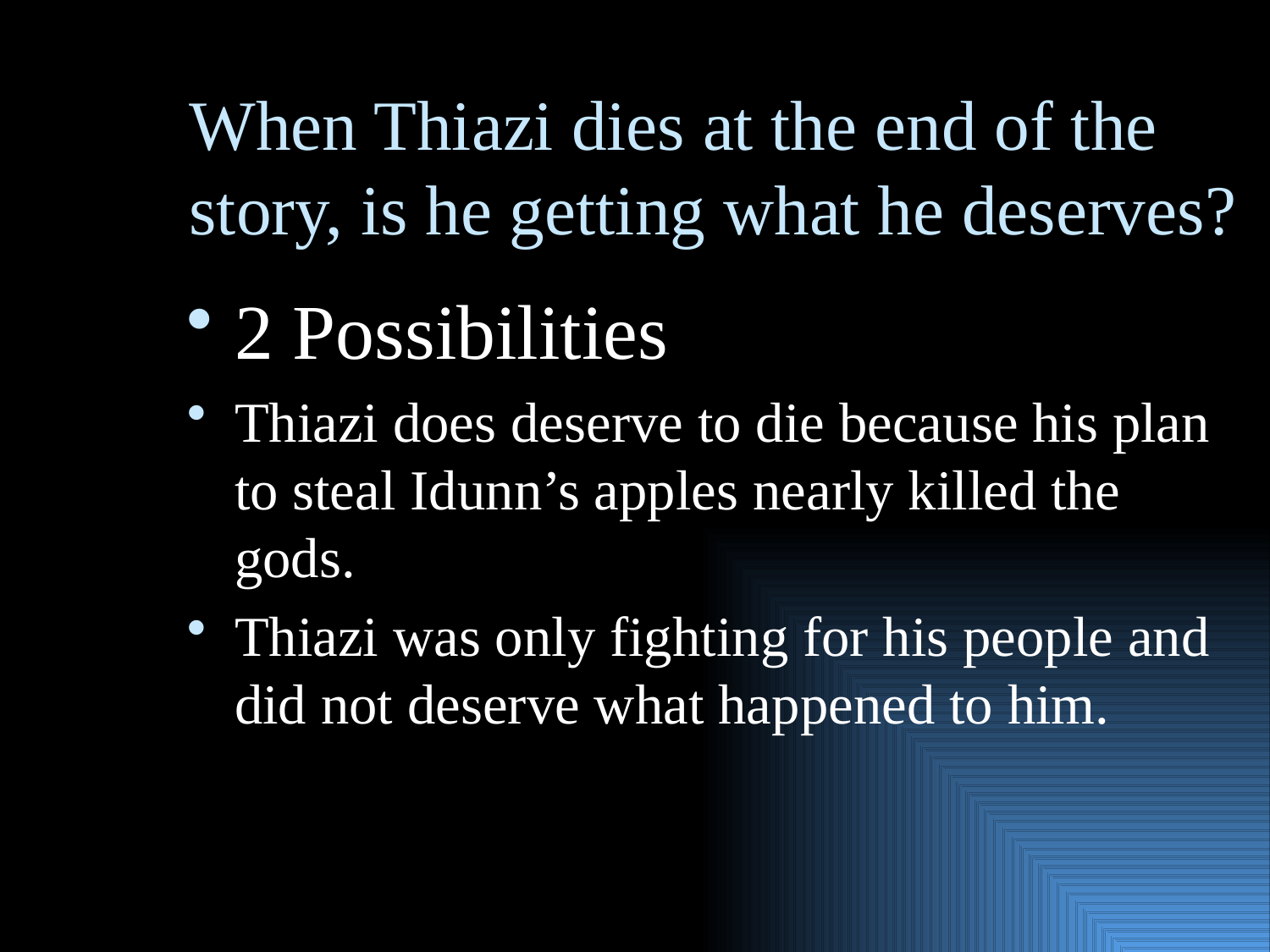

# When Thiazi dies at the end of the story, is he getting what he deserves?
2 Possibilities
Thiazi does deserve to die because his plan to steal Idunn’s apples nearly killed the gods.
Thiazi was only fighting for his people and did not deserve what happened to him.